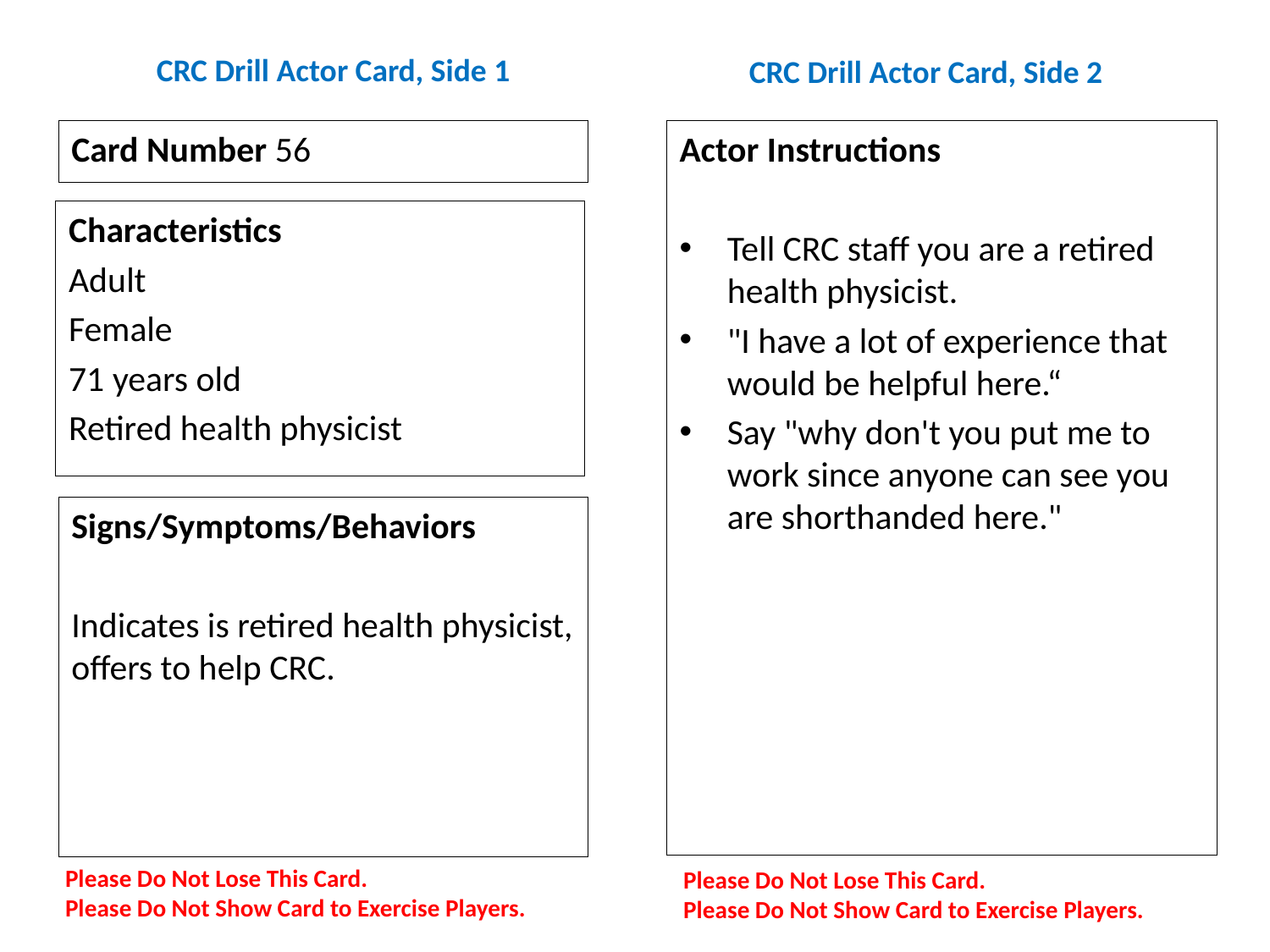

# CRC Drill Actor Card, Side 1
CRC Drill Actor Card, Side 2
Card Number 56
Actor Instructions

Tell CRC staff you are a retired health physicist.
"I have a lot of experience that would be helpful here.“
Say "why don't you put me to work since anyone can see you are shorthanded here."
Characteristics
Adult
Female
71 years old
Retired health physicist

Signs/Symptoms/Behaviors

Indicates is retired health physicist, offers to help CRC.

Please Do Not Lose This Card.
Please Do Not Show Card to Exercise Players.
Please Do Not Lose This Card.
Please Do Not Show Card to Exercise Players.